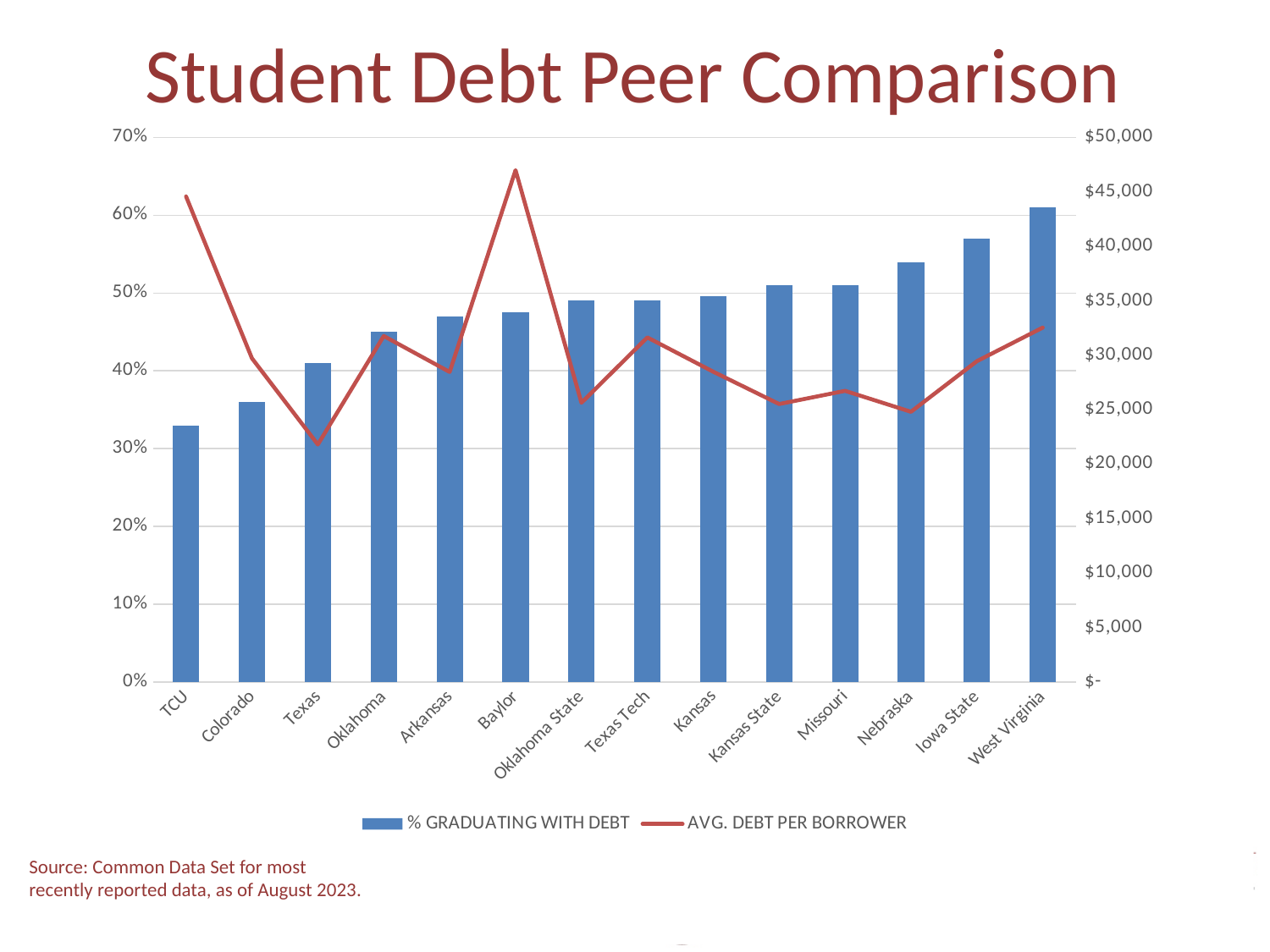

# Student Debt Peer Comparison

### Chart

| Category | % GRADUATING WITH DEBT | AVG. DEBT PER BORROWER |
|---|---|---|
| TCU | 0.33 | 44580.0 |
| Colorado | 0.36 | 29719.0 |
| Texas | 0.41 | 21809.0 |
| Oklahoma | 0.45 | 31768.0 |
| Arkansas | 0.4698 | 28468.0 |
| Baylor | 0.475 | 46992.0 |
| Oklahoma State | 0.49 | 25642.0 |
| Texas Tech | 0.49 | 31640.0 |
| Kansas | 0.496 | 28493.0 |
| Kansas State | 0.51 | 25521.0 |
| Missouri | 0.51 | 26732.0 |
| Nebraska | 0.54 | 24811.0 |
| Iowa State | 0.57 | 29454.0 |
| West Virginia | 0.61 | 32541.0 |

Source: Common Data Set for most recently reported data, as of August 2023.
21